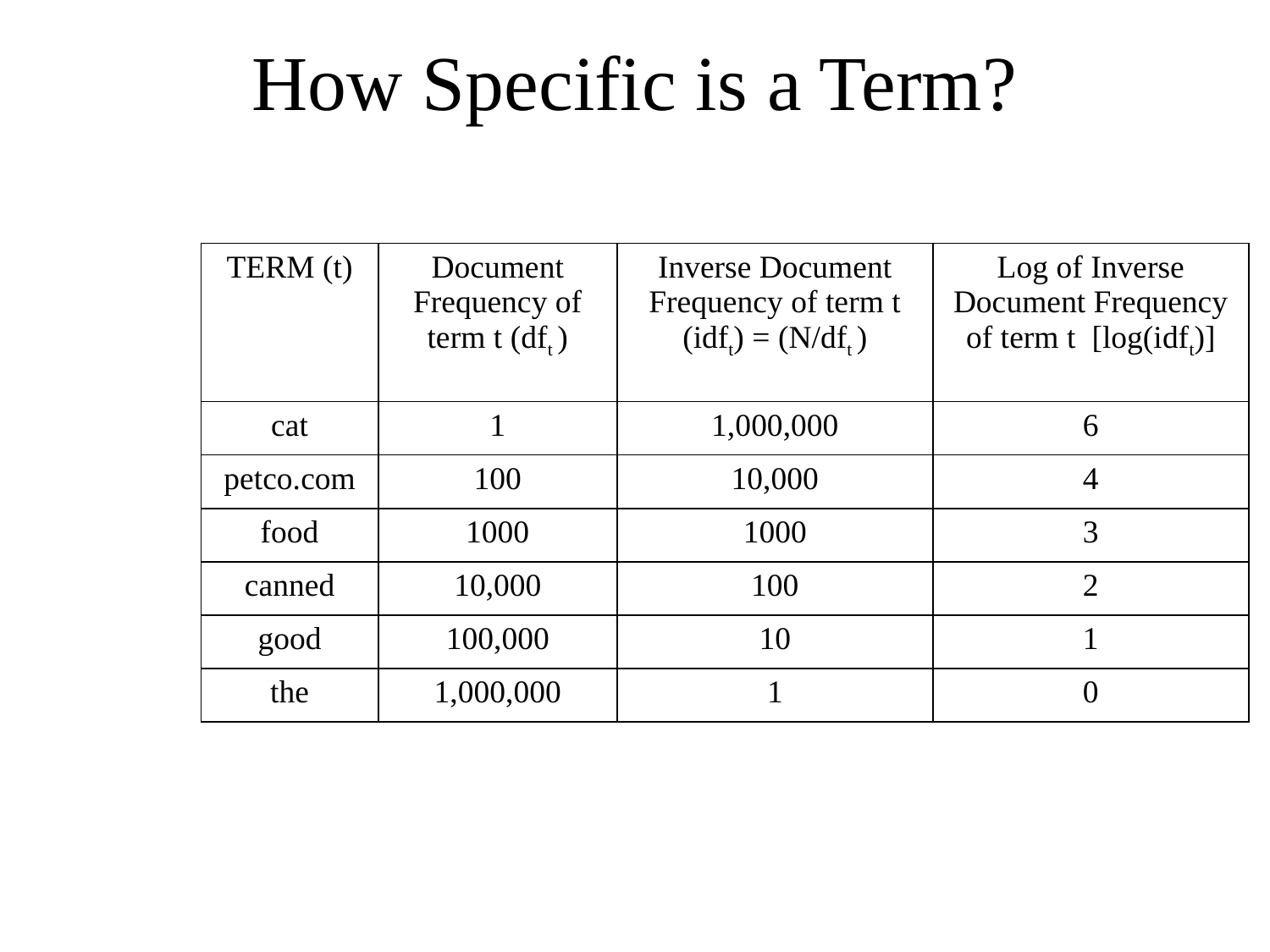

How Specific is a Term?
| TERM (t) | Document Frequency of term t (dft ) | Inverse Document Frequency of term t (idft) = (N/dft ) | Log of Inverse Document Frequency of term t [log(idft)] |
| --- | --- | --- | --- |
| cat | 1 | 1,000,000 | 6 |
| petco.com | 100 | 10,000 | 4 |
| food | 1000 | 1000 | 3 |
| canned | 10,000 | 100 | 2 |
| good | 100,000 | 10 | 1 |
| the | 1,000,000 | 1 | 0 |